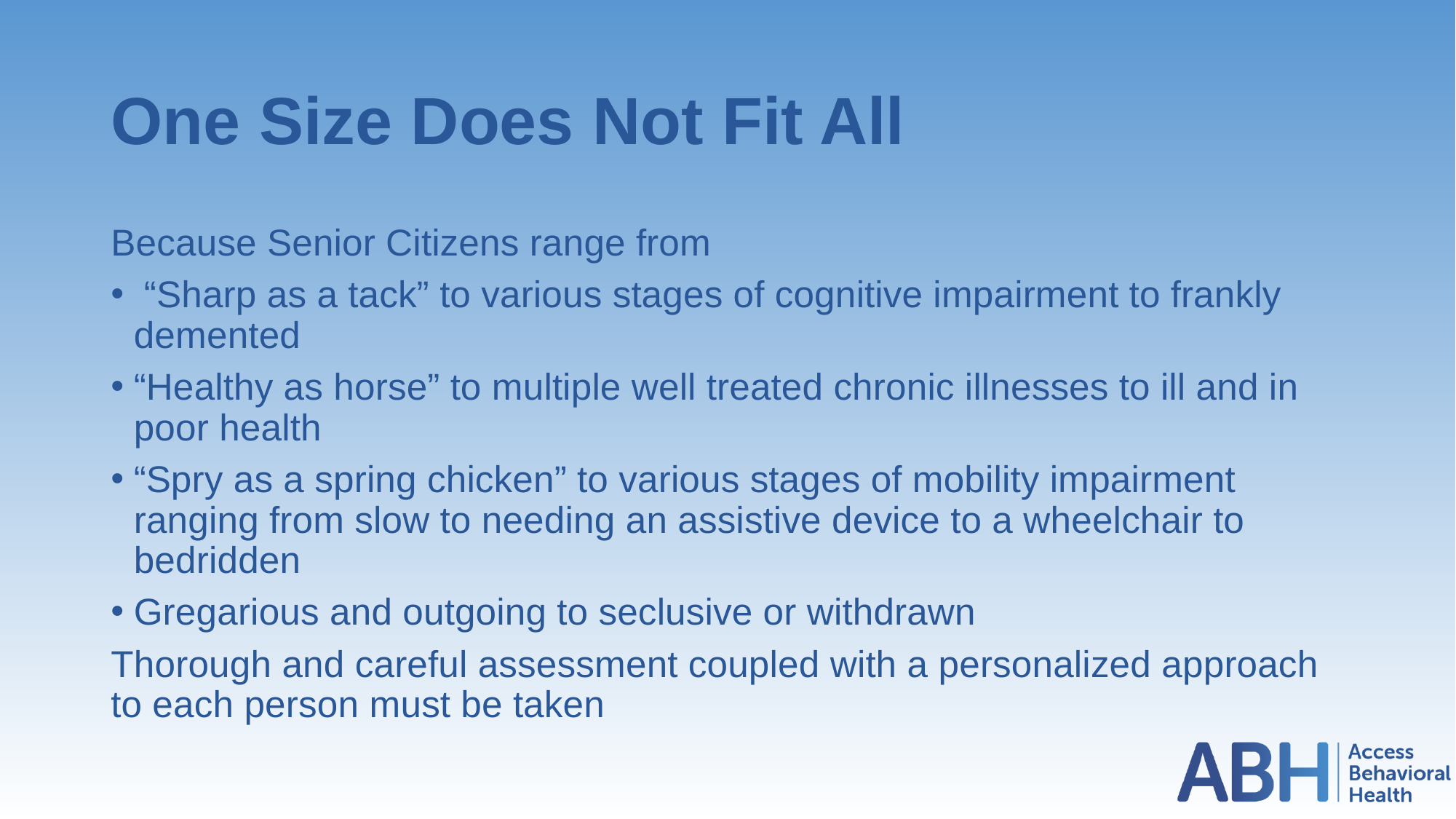

# One Size Does Not Fit All
Because Senior Citizens range from
 “Sharp as a tack” to various stages of cognitive impairment to frankly demented
“Healthy as horse” to multiple well treated chronic illnesses to ill and in poor health
“Spry as a spring chicken” to various stages of mobility impairment ranging from slow to needing an assistive device to a wheelchair to bedridden
Gregarious and outgoing to seclusive or withdrawn
Thorough and careful assessment coupled with a personalized approach to each person must be taken